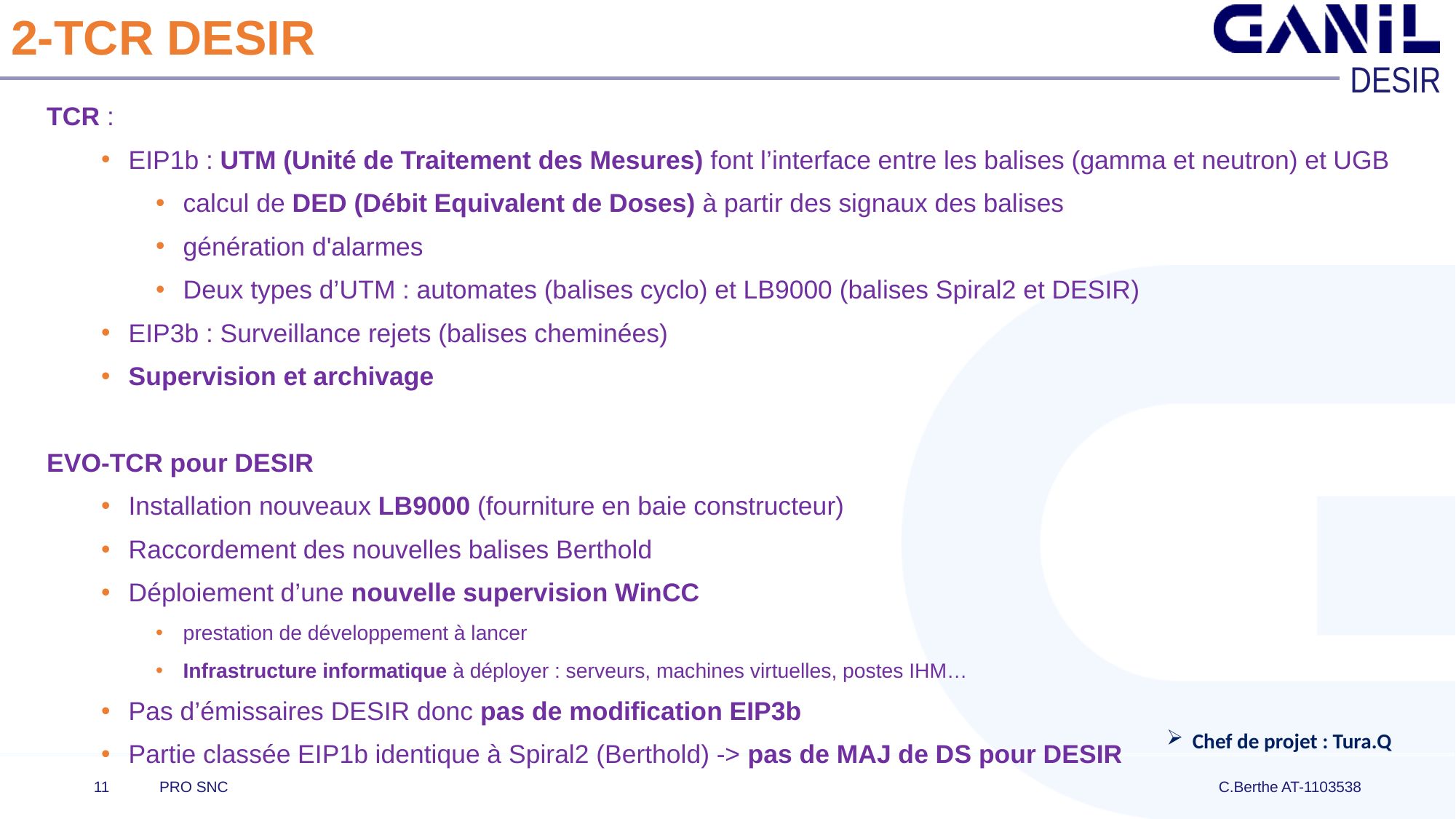

# 2-TCR DESIR
TCR :
EIP1b : UTM (Unité de Traitement des Mesures) font l’interface entre les balises (gamma et neutron) et UGB
calcul de DED (Débit Equivalent de Doses) à partir des signaux des balises
génération d'alarmes
Deux types d’UTM : automates (balises cyclo) et LB9000 (balises Spiral2 et DESIR)
EIP3b : Surveillance rejets (balises cheminées)
Supervision et archivage

EVO-TCR pour DESIR
Installation nouveaux LB9000 (fourniture en baie constructeur)
Raccordement des nouvelles balises Berthold
Déploiement d’une nouvelle supervision WinCC
prestation de développement à lancer
Infrastructure informatique à déployer : serveurs, machines virtuelles, postes IHM…
Pas d’émissaires DESIR donc pas de modification EIP3b
Partie classée EIP1b identique à Spiral2 (Berthold) -> pas de MAJ de DS pour DESIR

Chef de projet : Tura.Q

11
PRO SNC
C.Berthe AT-1103538